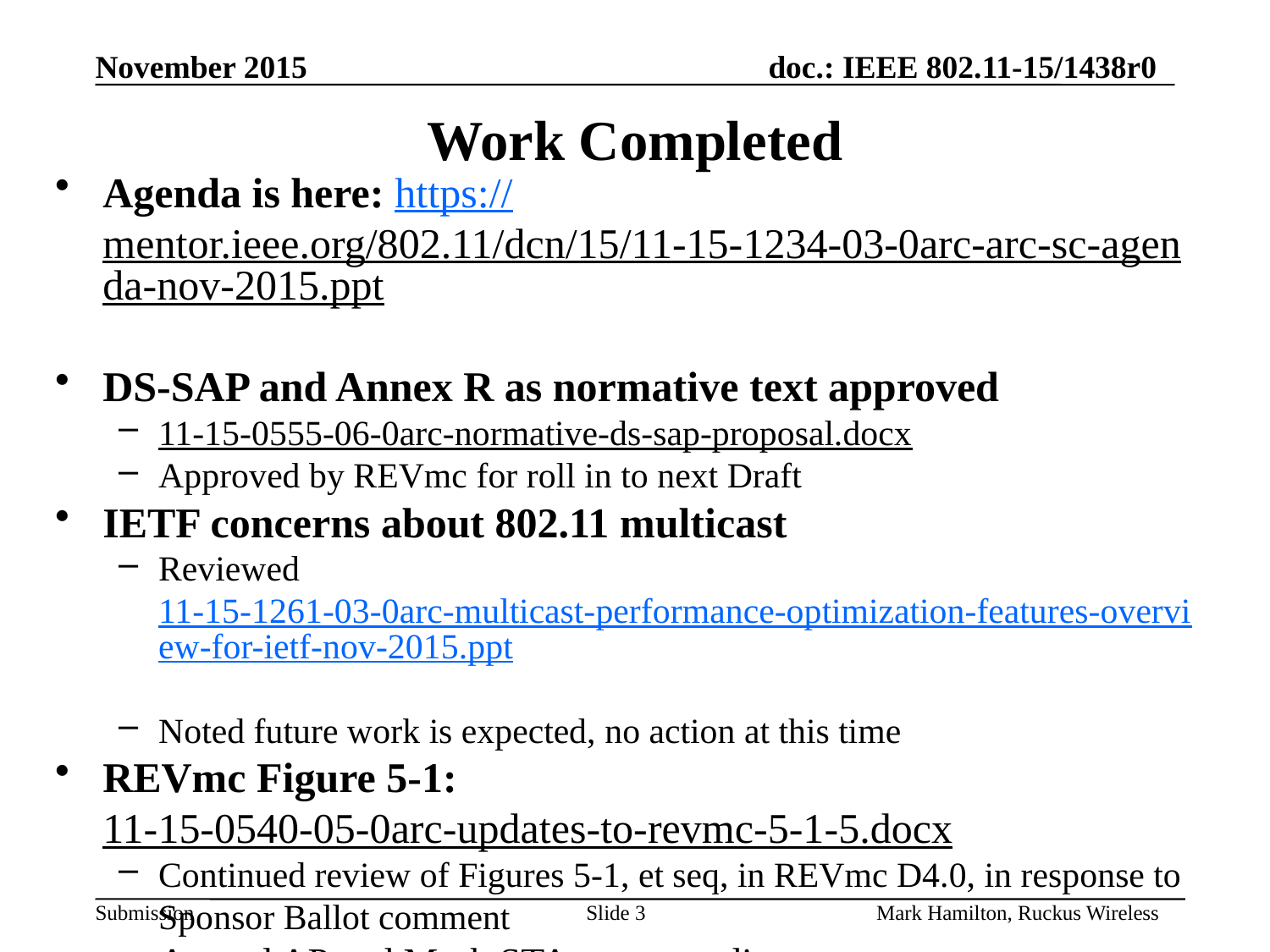

# Work Completed
Agenda is here: https://mentor.ieee.org/802.11/dcn/15/11-15-1234-03-0arc-arc-sc-agenda-nov-2015.ppt
DS-SAP and Annex R as normative text approved
11-15-0555-06-0arc-normative-ds-sap-proposal.docx
Approved by REVmc for roll in to next Draft
IETF concerns about 802.11 multicast
Reviewed 11-15-1261-03-0arc-multicast-performance-optimization-features-overview-for-ietf-nov-2015.ppt
Noted future work is expected, no action at this time
REVmc Figure 5-1: 11-15-0540-05-0arc-updates-to-revmc-5-1-5.docx
Continued review of Figures 5-1, et seq, in REVmc D4.0, in response to Sponsor Ballot comment
Agreed AP and Mesh STA structure diagrams
Started discussion on Mesh Gate, to be continued